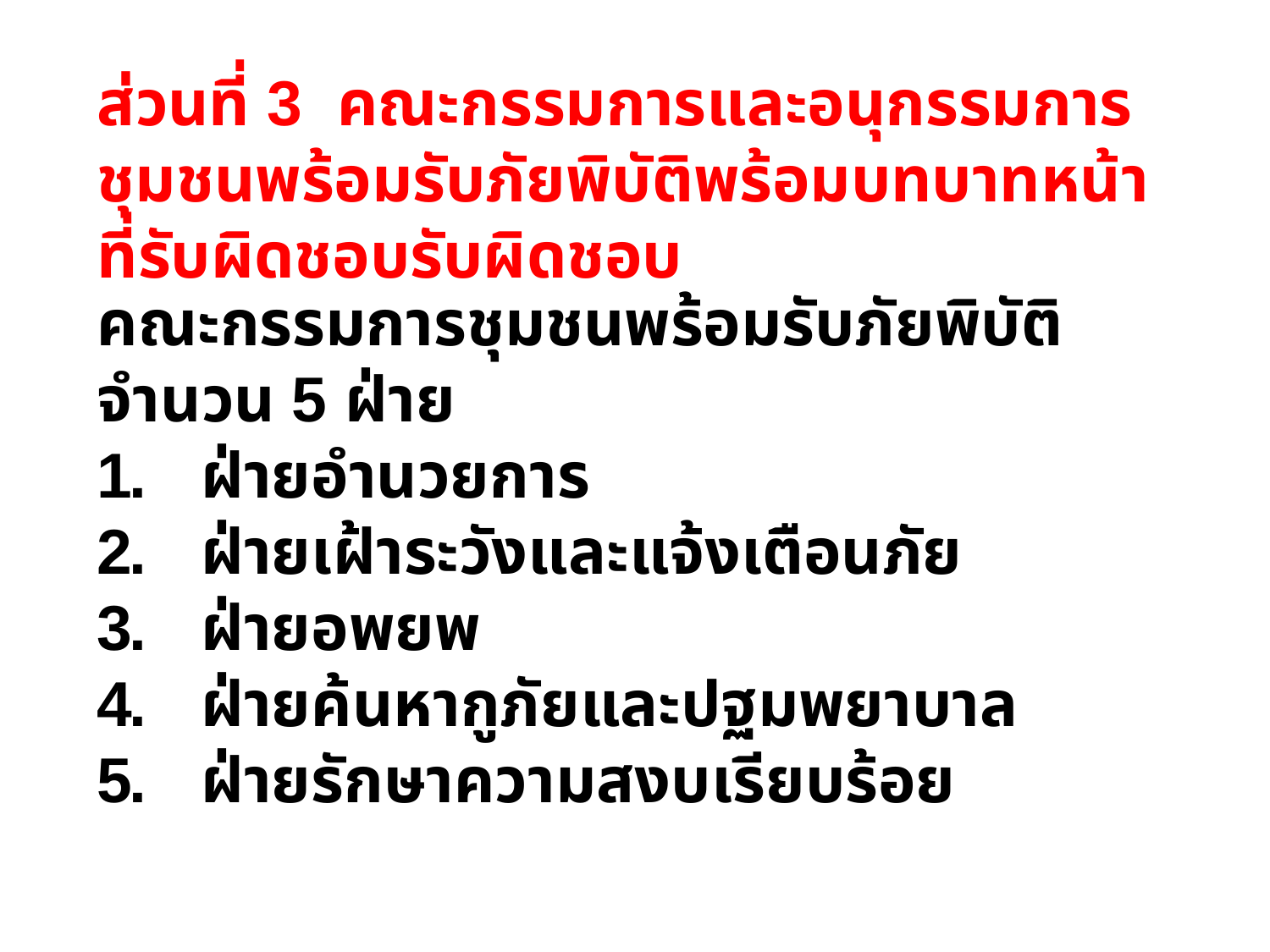

ส่วนที่ 3  คณะกรรมการและอนุกรรมการชุมชนพร้อมรับภัยพิบัติพร้อมบทบาทหน้า ที่รับผิดชอบรับผิดชอบ
คณะกรรมการชุมชนพร้อมรับภัยพิบัติ จำนวน 5 ฝ่าย
ฝ่ายอำนวยการ
ฝ่ายเฝ้าระวังและแจ้งเตือนภัย
ฝ่ายอพยพ
ฝ่ายค้นหากูภัยและปฐมพยาบาล
ฝ่ายรักษาความสงบเรียบร้อย